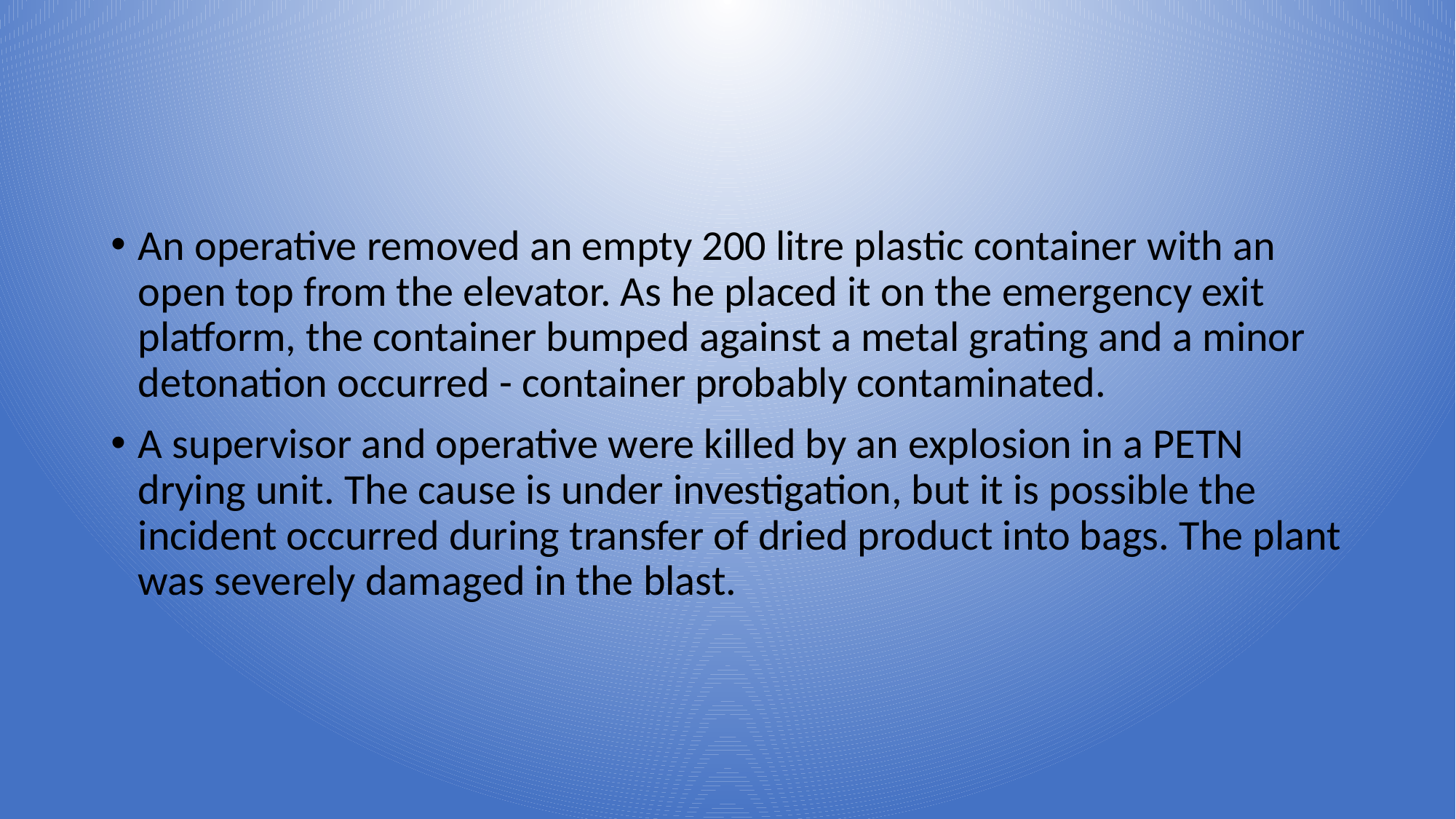

#
An operative removed an empty 200 litre plastic container with an open top from the elevator. As he placed it on the emergency exit platform, the container bumped against a metal grating and a minor detonation occurred - container probably contaminated.
A supervisor and operative were killed by an explosion in a PETN drying unit. The cause is under investigation, but it is possible the incident occurred during transfer of dried product into bags. The plant was severely damaged in the blast.